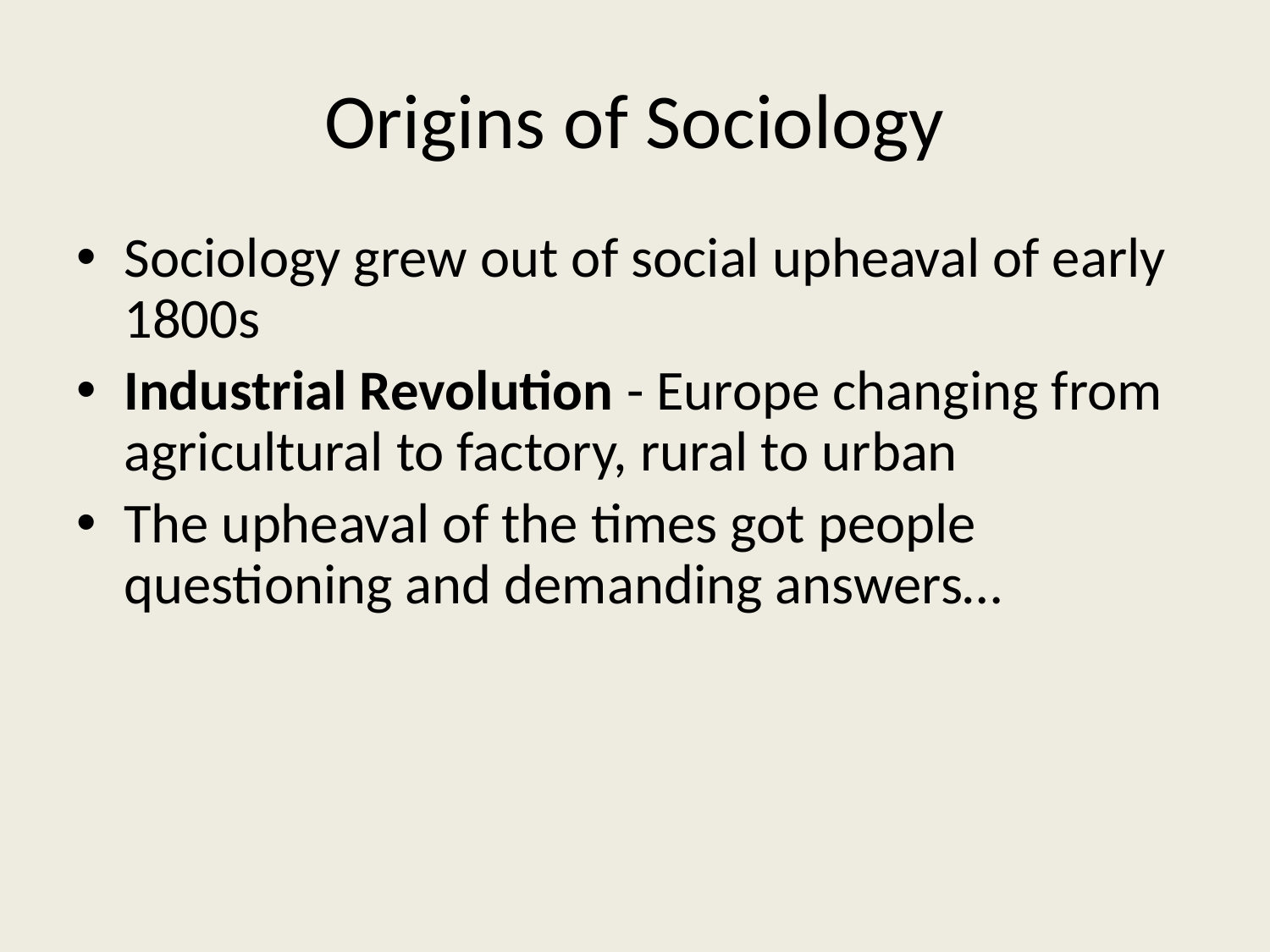

# Origins of Sociology
Sociology grew out of social upheaval of early 1800s
Industrial Revolution - Europe changing from agricultural to factory, rural to urban
The upheaval of the times got people questioning and demanding answers…